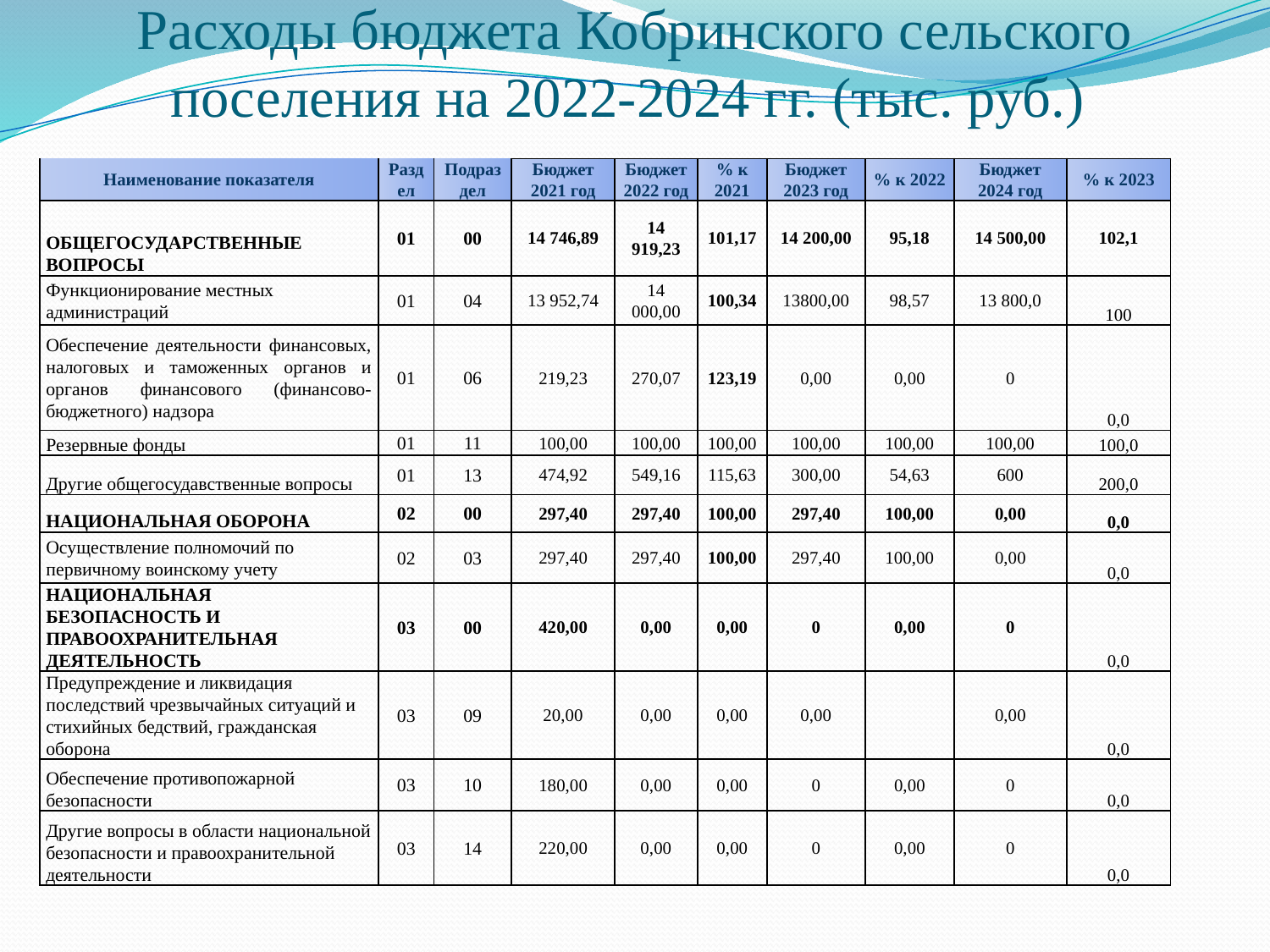

# Расходы бюджета Кобринского сельского поселения на 2022-2024 гг. (тыс. руб.)
| Наименование показателя | Раздел | Подраздел | Бюджет 2021 год | Бюджет 2022 год | % к 2021 | Бюджет 2023 год | % к 2022 | Бюджет 2024 год | % к 2023 |
| --- | --- | --- | --- | --- | --- | --- | --- | --- | --- |
| ОБЩЕГОСУДАРСТВЕННЫЕ ВОПРОСЫ | 01 | 00 | 14 746,89 | 14 919,23 | 101,17 | 14 200,00 | 95,18 | 14 500,00 | 102,1 |
| Функционирование местных администраций | 01 | 04 | 13 952,74 | 14 000,00 | 100,34 | 13800,00 | 98,57 | 13 800,0 | 100 |
| Обеспечение деятельности финансовых, налоговых и таможенных органов и органов финансового (финансово-бюджетного) надзора | 01 | 06 | 219,23 | 270,07 | 123,19 | 0,00 | 0,00 | 0 | 0,0 |
| Резервные фонды | 01 | 11 | 100,00 | 100,00 | 100,00 | 100,00 | 100,00 | 100,00 | 100,0 |
| Другие общегосудавственные вопросы | 01 | 13 | 474,92 | 549,16 | 115,63 | 300,00 | 54,63 | 600 | 200,0 |
| НАЦИОНАЛЬНАЯ ОБОРОНА | 02 | 00 | 297,40 | 297,40 | 100,00 | 297,40 | 100,00 | 0,00 | 0,0 |
| Осуществление полномочий по первичному воинскому учету | 02 | 03 | 297,40 | 297,40 | 100,00 | 297,40 | 100,00 | 0,00 | 0,0 |
| НАЦИОНАЛЬНАЯ БЕЗОПАСНОСТЬ И ПРАВООХРАНИТЕЛЬНАЯ ДЕЯТЕЛЬНОСТЬ | 03 | 00 | 420,00 | 0,00 | 0,00 | 0 | 0,00 | 0 | 0,0 |
| Предупреждение и ликвидация последствий чрезвычайных ситуаций и стихийных бедствий, гражданская оборона | 03 | 09 | 20,00 | 0,00 | 0,00 | 0,00 |  | 0,00 | 0,0 |
| Обеспечение противопожарной безопасности | 03 | 10 | 180,00 | 0,00 | 0,00 | 0 | 0,00 | 0 | 0,0 |
| Другие вопросы в области национальной безопасности и правоохранительной деятельности | 03 | 14 | 220,00 | 0,00 | 0,00 | 0 | 0,00 | 0 | 0,0 |